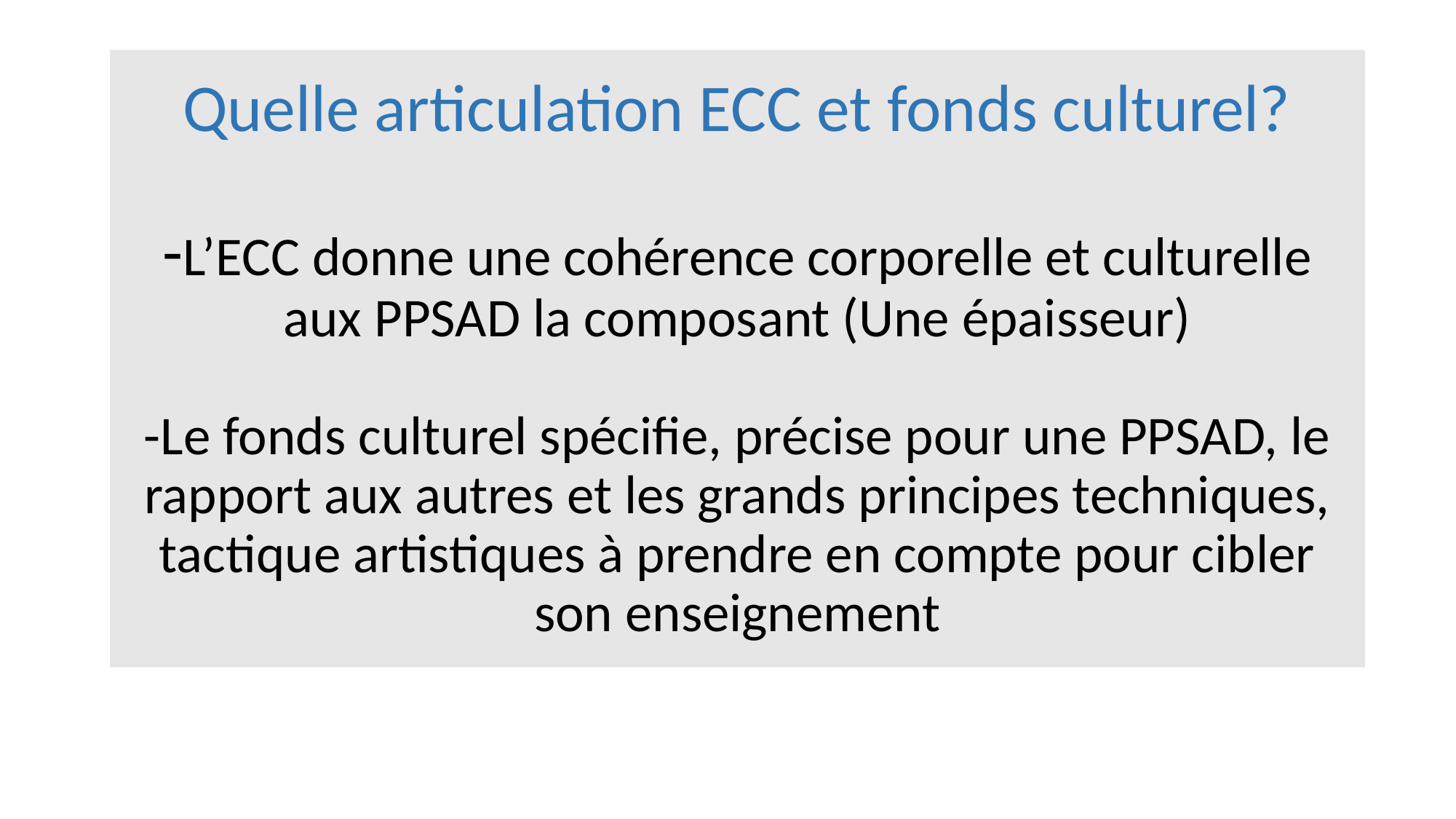

# Quelle articulation ECC et fonds culturel? -L’ECC donne une cohérence corporelle et culturelle aux PPSAD la composant (Une épaisseur) -Le fonds culturel spécifie, précise pour une PPSAD, le rapport aux autres et les grands principes techniques, tactique artistiques à prendre en compte pour cibler son enseignement